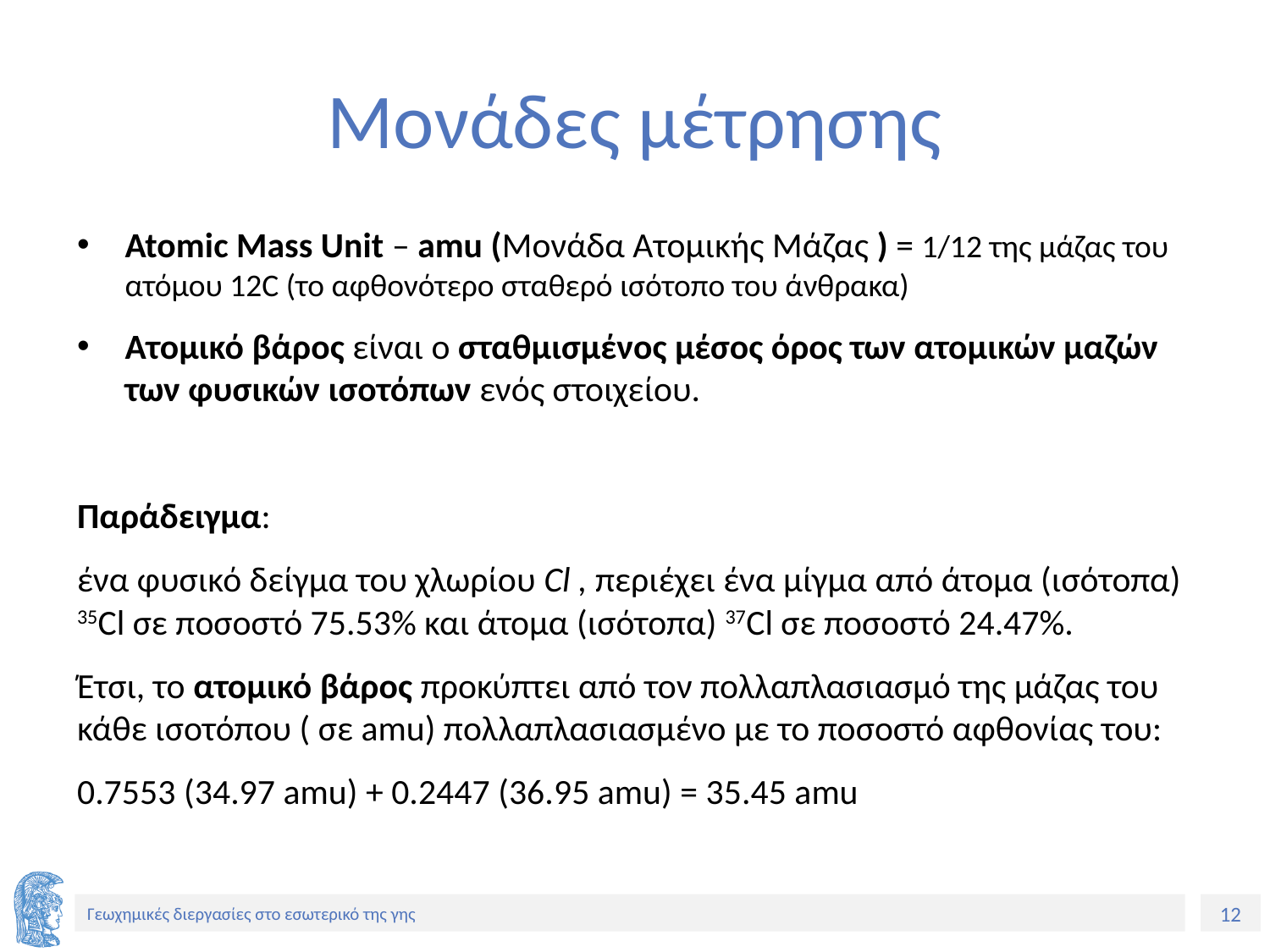

# Μονάδες μέτρησης
Atomic Mass Unit – amu (Μονάδα Ατομικής Μάζας ) = 1/12 της μάζας του ατόμου 12C (το αφθονότερο σταθερό ισότοπο του άνθρακα)
Ατομικό βάρος είναι ο σταθμισμένος μέσος όρος των ατομικών μαζών των φυσικών ισοτόπων ενός στοιχείου.

Παράδειγμα:
ένα φυσικό δείγμα του χλωρίου Cl , περιέχει ένα μίγμα από άτομα (ισότοπα) 35Cl σε ποσοστό 75.53% και άτομα (ισότοπα) 37Cl σε ποσοστό 24.47%.
Έτσι, το ατομικό βάρος προκύπτει από τον πολλαπλασιασμό της μάζας του κάθε ισοτόπου ( σε amu) πολλαπλασιασμένο με το ποσοστό αφθονίας του:
0.7553 (34.97 amu) + 0.2447 (36.95 amu) = 35.45 amu